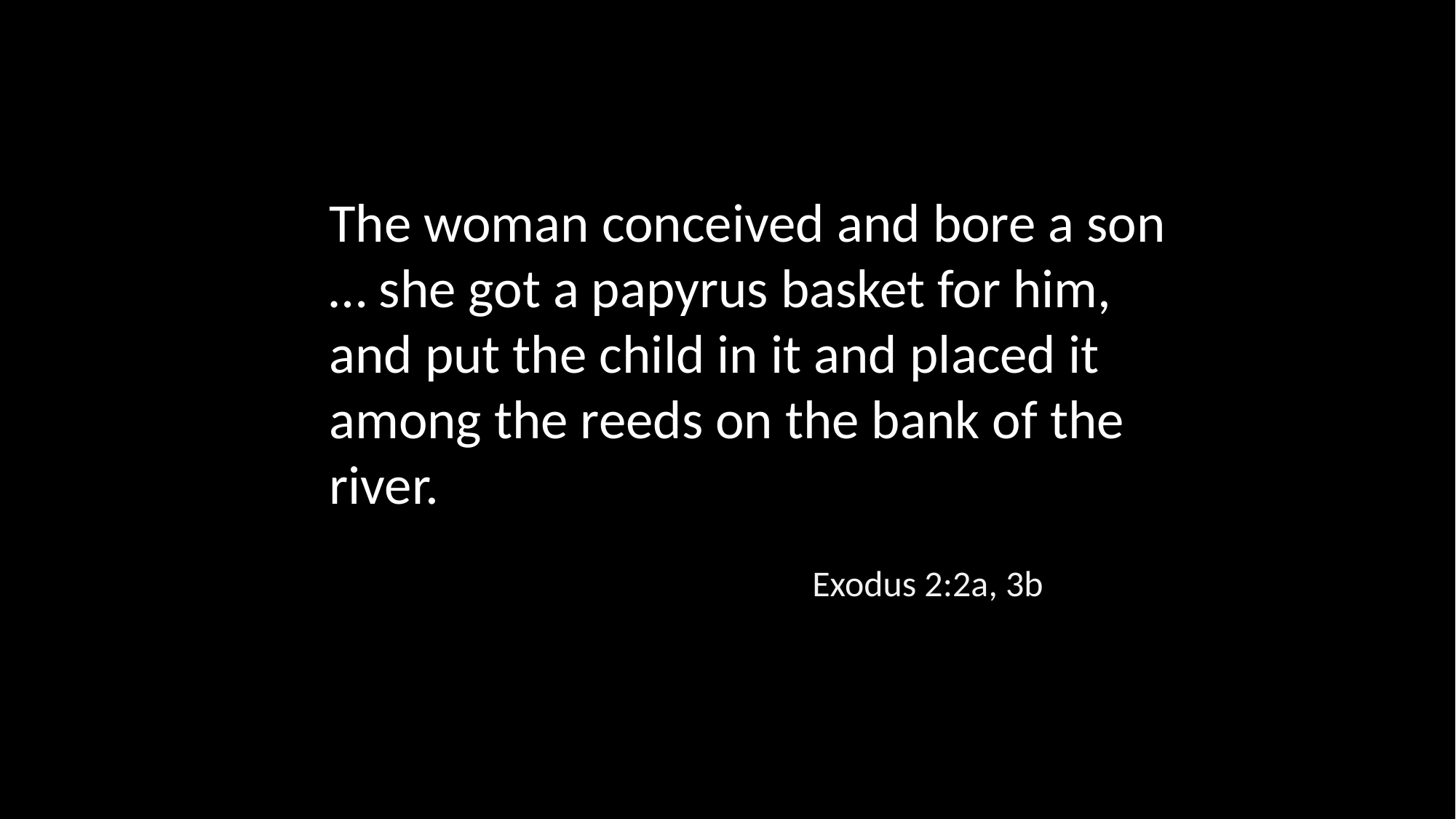

The woman conceived and bore a son … she got a papyrus basket for him, and put the child in it and placed it among the reeds on the bank of the river.

Exodus 2:2a, 3b